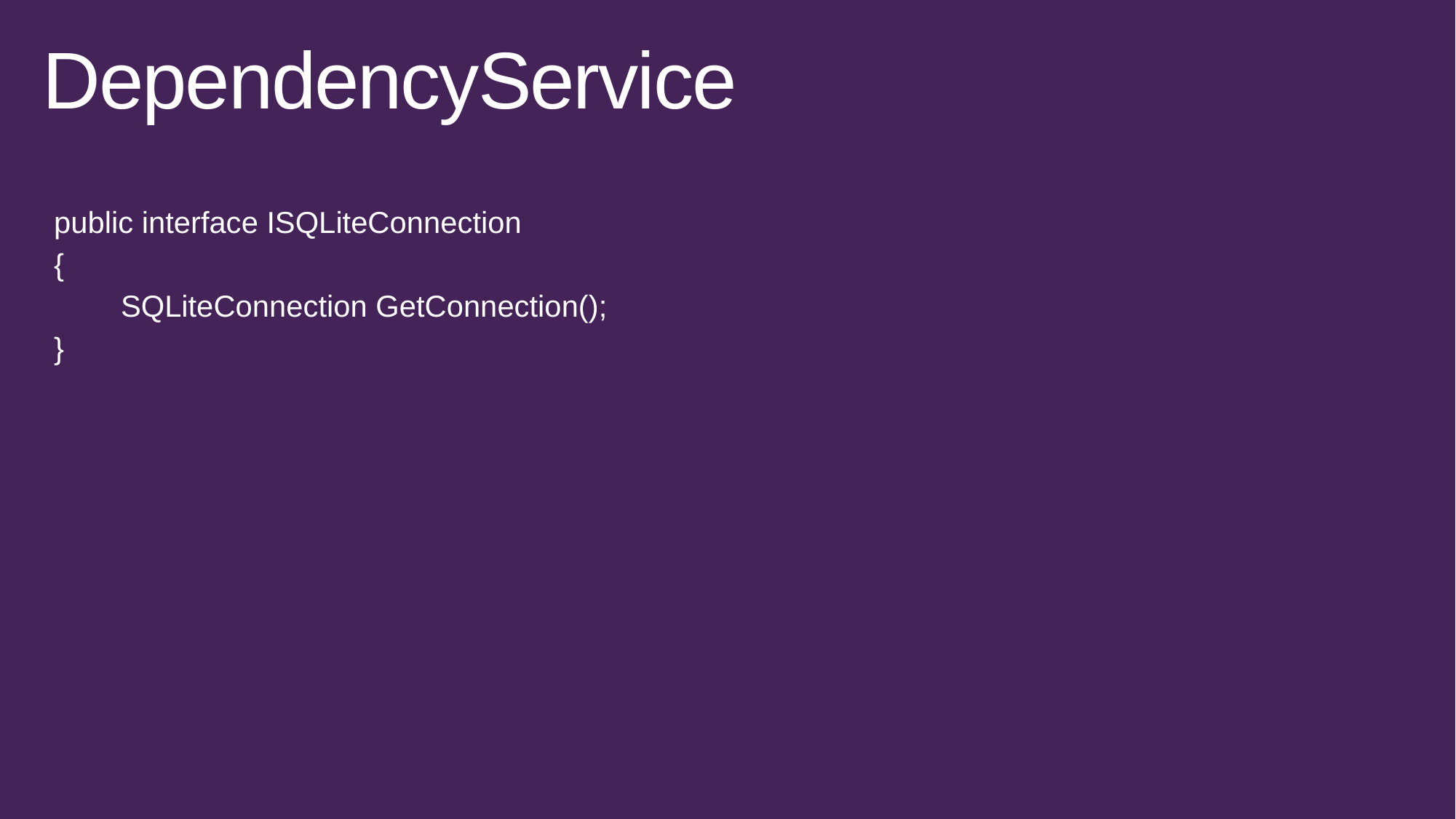

DependencyService
public interface ISQLiteConnection
{
        SQLiteConnection GetConnection();
}